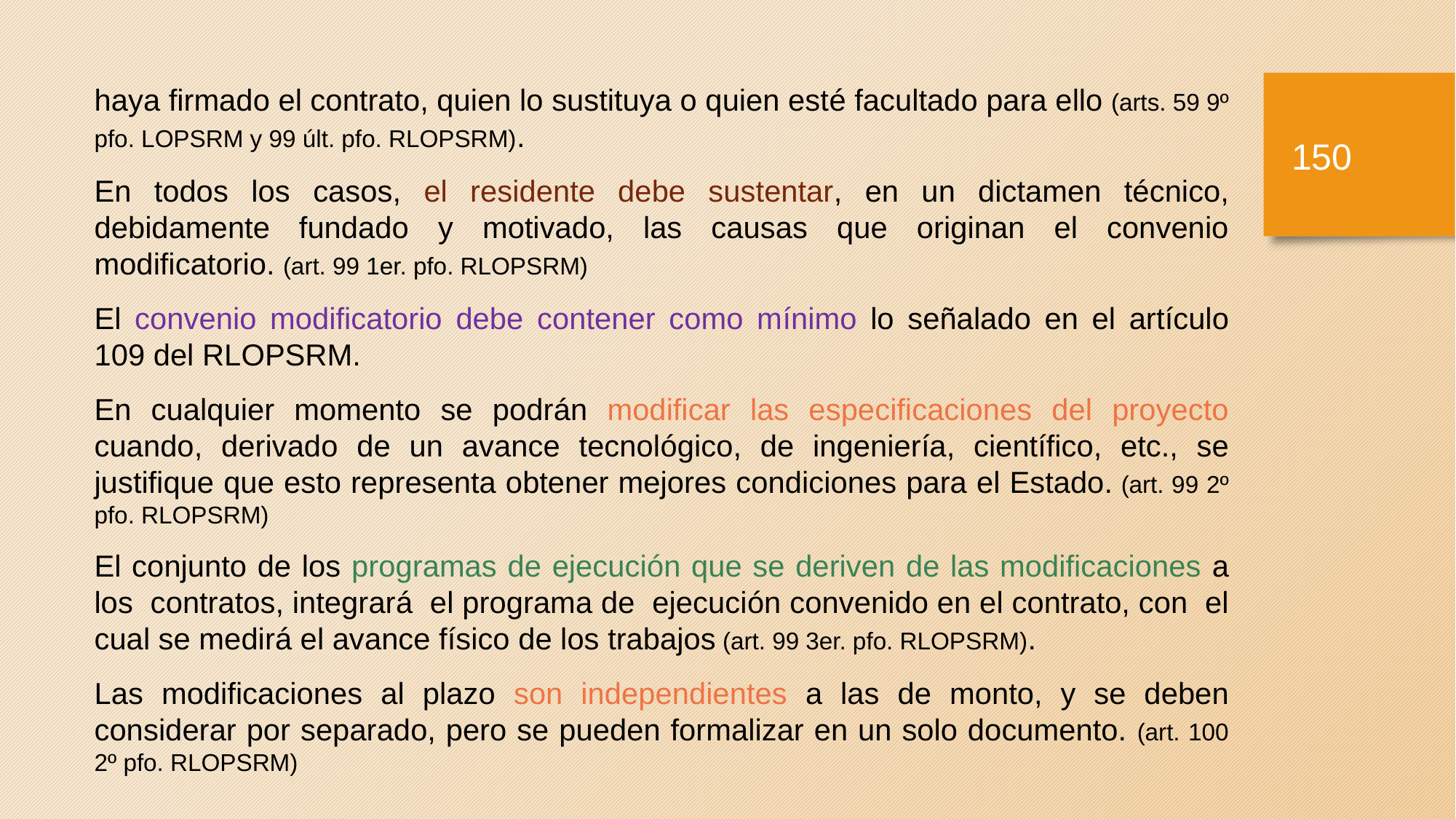

haya firmado el contrato, quien lo sustituya o quien esté facultado para ello (arts. 59 9º pfo. LOPSRM y 99 últ. pfo. RLOPSRM).

En todos los casos, el residente debe sustentar, en un dictamen técnico, debidamente fundado y motivado, las causas que originan el convenio modificatorio. (art. 99 1er. pfo. RLOPSRM)

El convenio modificatorio debe contener como mínimo lo señalado en el artículo 109 del RLOPSRM.

En cualquier momento se podrán modificar las especificaciones del proyecto cuando, derivado de un avance tecnológico, de ingeniería, científico, etc., se justifique que esto representa obtener mejores condiciones para el Estado. (art. 99 2º pfo. RLOPSRM)

El conjunto de los programas de ejecución que se deriven de las modificaciones a los  contratos, integrará  el programa de  ejecución convenido en el contrato, con  el cual se medirá el avance físico de los trabajos (art. 99 3er. pfo. RLOPSRM).

Las modificaciones al plazo son independientes a las de monto, y se deben considerar por separado, pero se pueden formalizar en un solo documento. (art. 100 2º pfo. RLOPSRM)

150